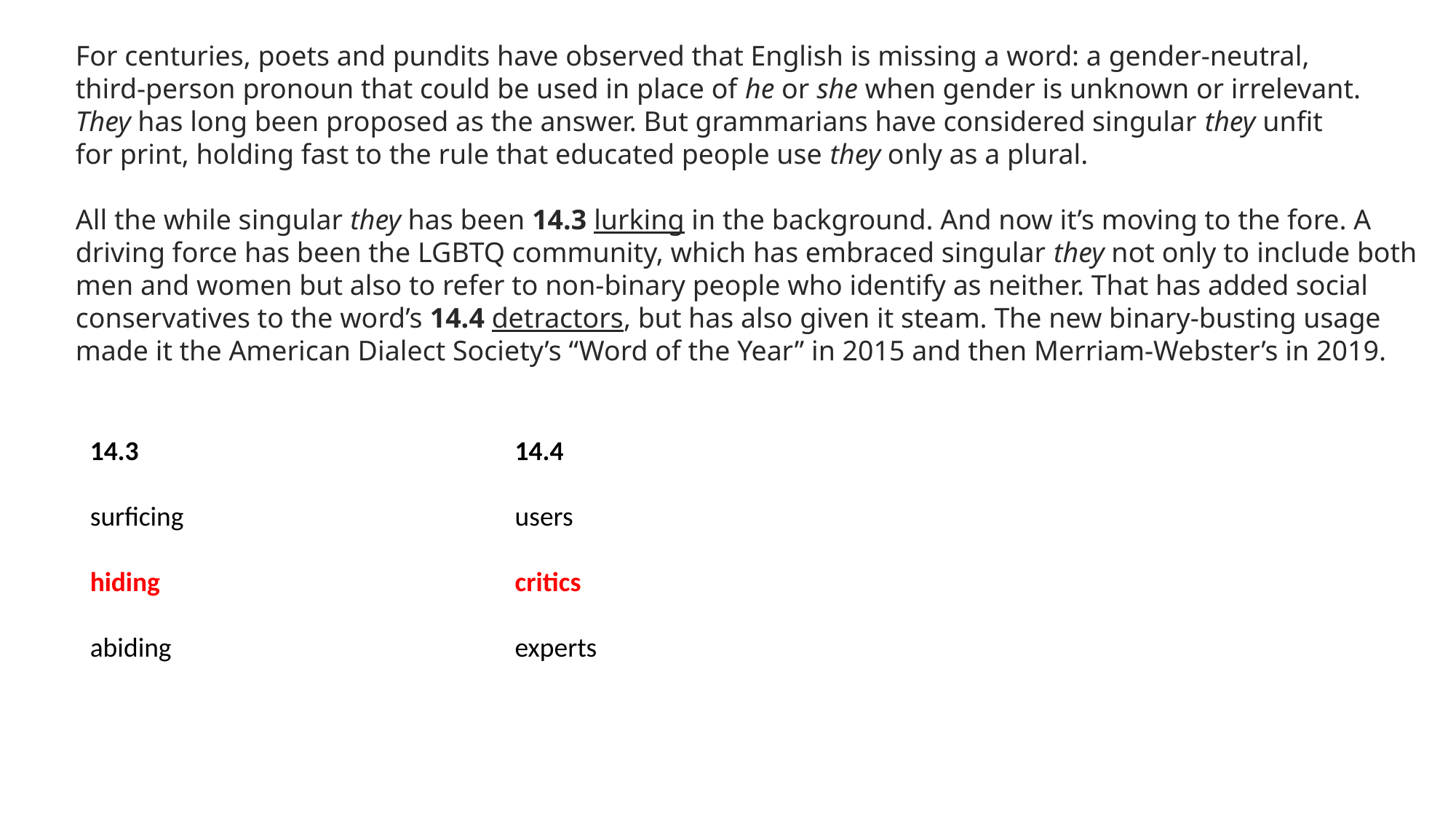

For centuries, poets and pundits have observed that English is missing a word: a gender-neutral,
third-person pronoun that could be used in place of he or she when gender is unknown or irrelevant.
They has long been proposed as the answer. But grammarians have considered singular they unfit
for print, holding fast to the rule that educated people use they only as a plural.

All the while singular they has been 14.3 lurking in the background. And now it’s moving to the fore. A
driving force has been the LGBTQ community, which has embraced singular they not only to include both
men and women but also to refer to non-binary people who identify as neither. That has added social
conservatives to the word’s 14.4 detractors, but has also given it steam. The new binary-busting usage
made it the American Dialect Society’s “Word of the Year” in 2015 and then Merriam-Webster’s in 2019.
14.3

surficing

hiding

abiding

14.4

users

critics

experts